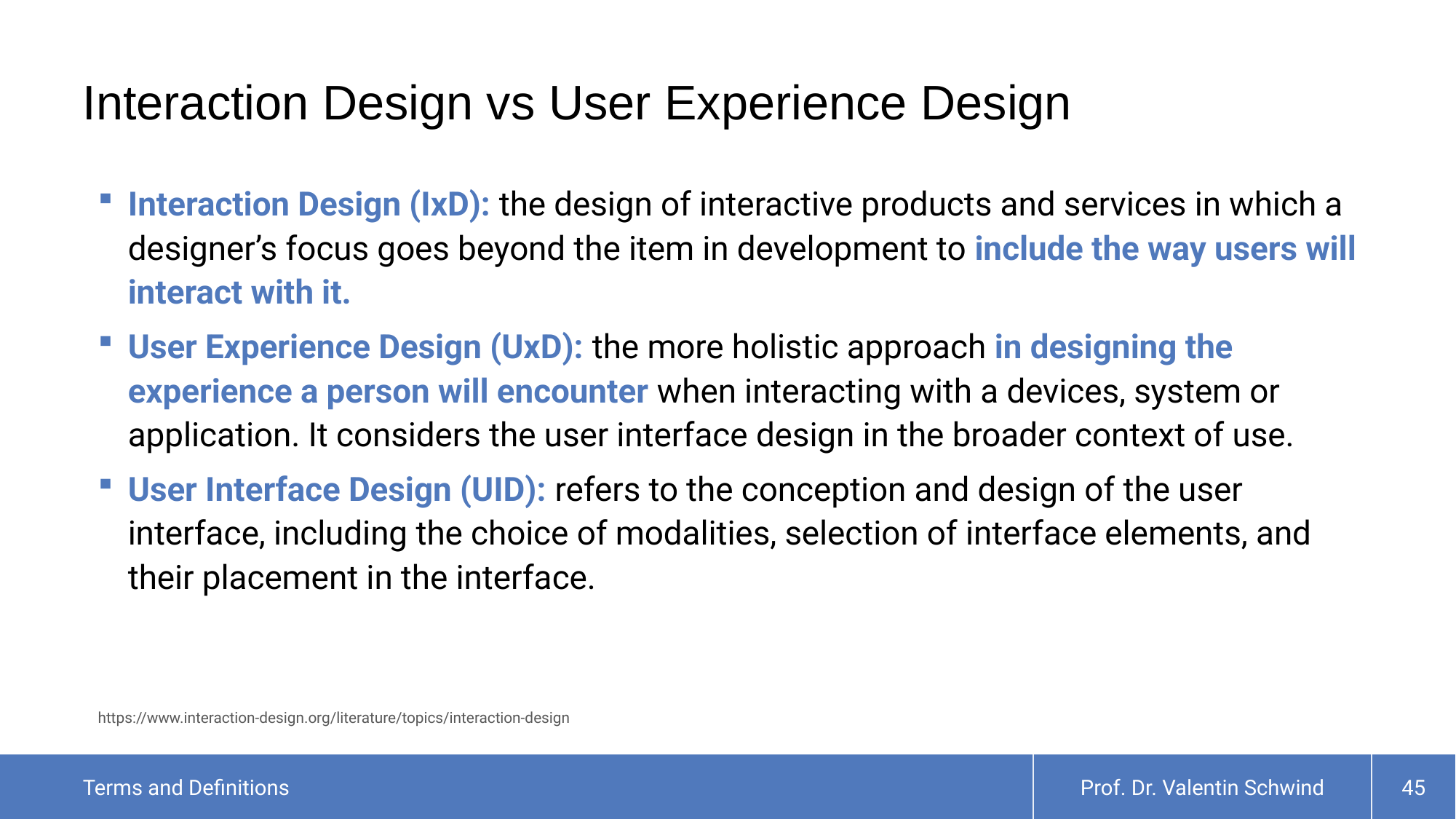

# Interaction Design vs User Experience Design
Interaction Design (IxD): the design of interactive products and services in which a designer’s focus goes beyond the item in development to include the way users will interact with it.
User Experience Design (UxD): the more holistic approach in designing the experience a person will encounter when interacting with a devices, system or application. It considers the user interface design in the broader context of use.
User Interface Design (UID): refers to the conception and design of the user interface, including the choice of modalities, selection of interface elements, and their placement in the interface.
https://www.interaction-design.org/literature/topics/interaction-design
Terms and Definitions
Prof. Dr. Valentin Schwind
45